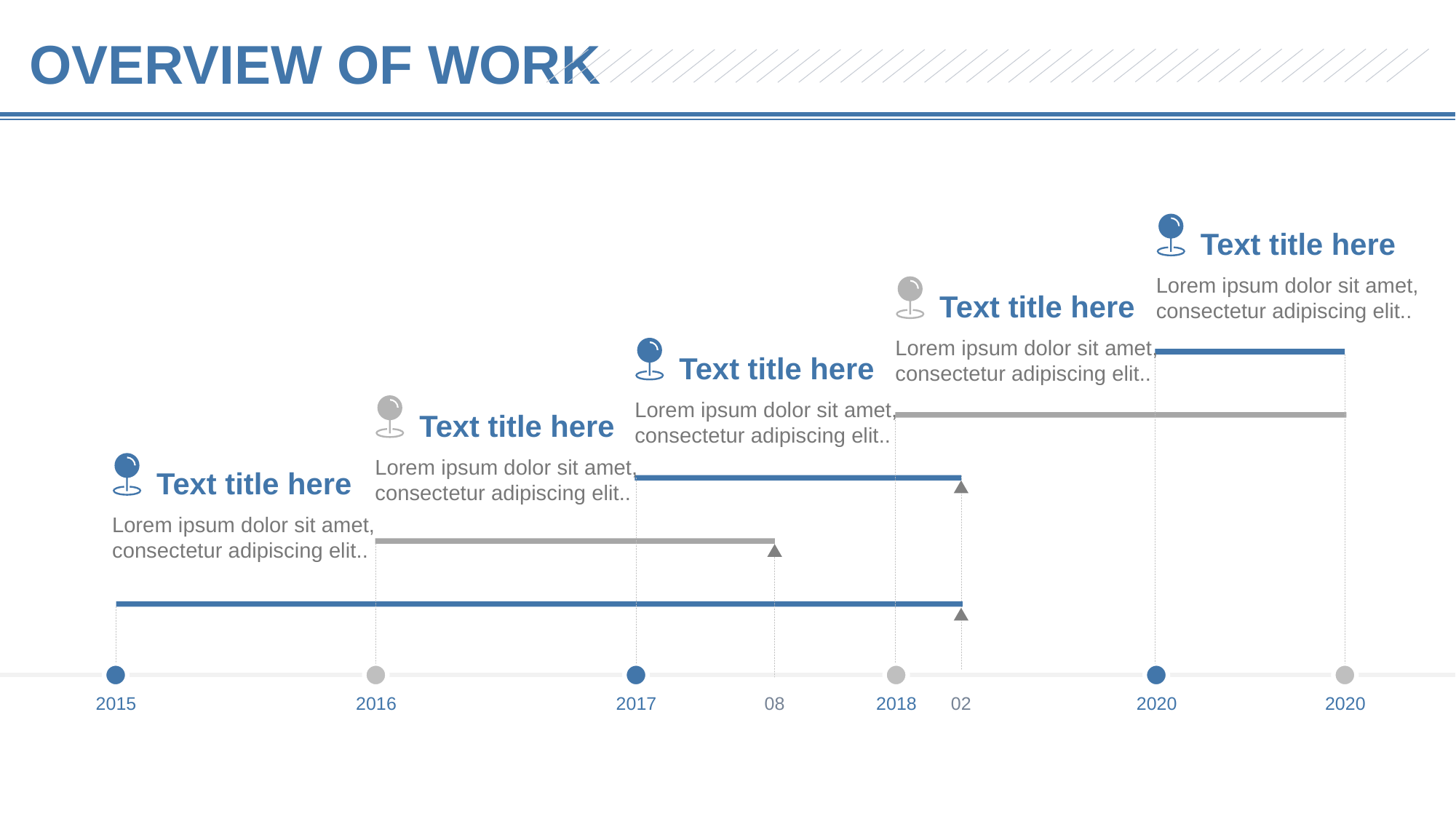

OVERVIEW OF WORK

Text title here
Lorem ipsum dolor sit amet, consectetur adipiscing elit..

Text title here
Lorem ipsum dolor sit amet, consectetur adipiscing elit..

Text title here
Lorem ipsum dolor sit amet, consectetur adipiscing elit..

2015
2016
2017
08
2018
02
2020
2020

Text title here
Lorem ipsum dolor sit amet, consectetur adipiscing elit..

Text title here
Lorem ipsum dolor sit amet, consectetur adipiscing elit..